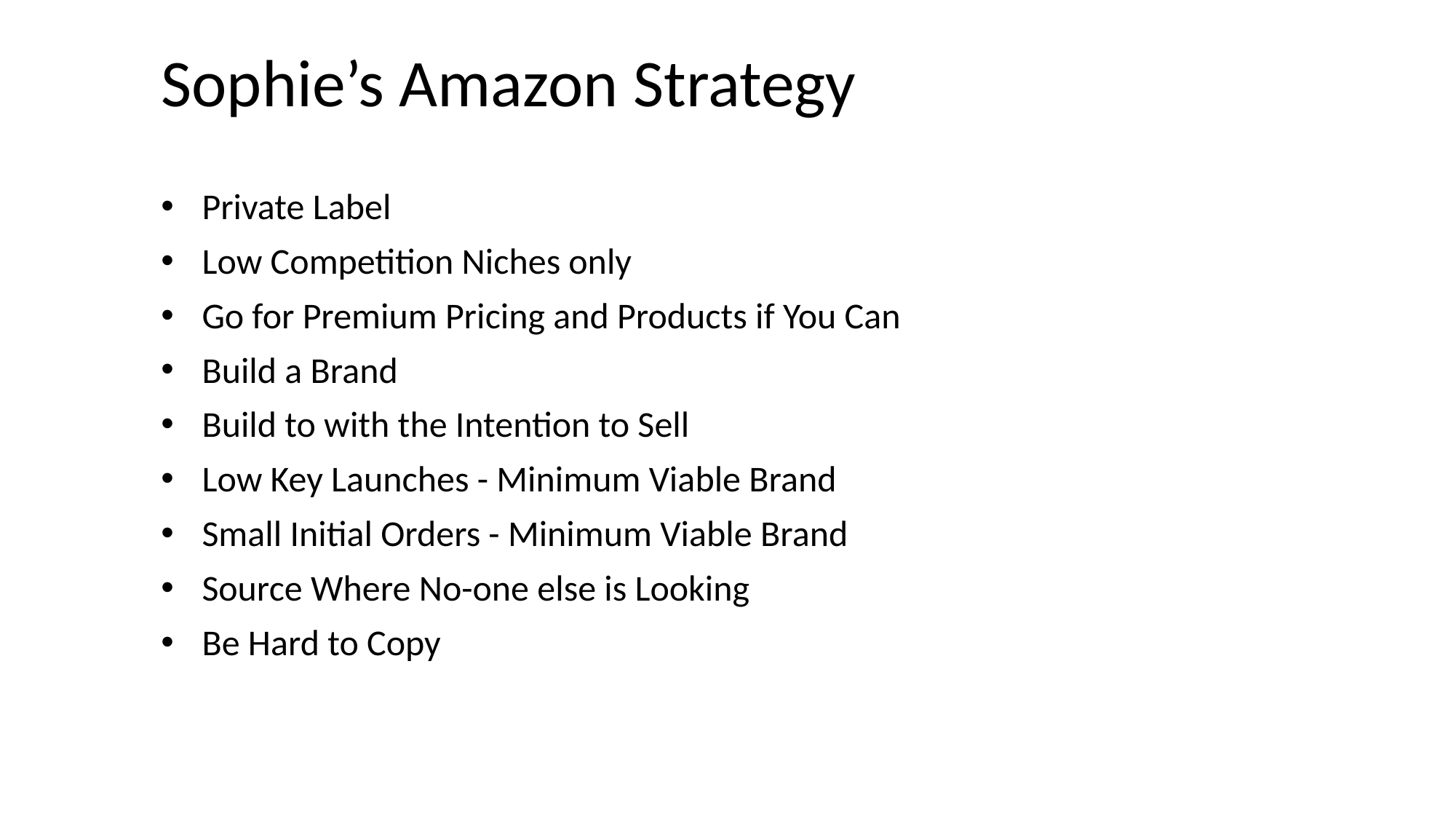

# Sophie’s Amazon Strategy
Private Label
Low Competition Niches only
Go for Premium Pricing and Products if You Can
Build a Brand
Build to with the Intention to Sell
Low Key Launches - Minimum Viable Brand
Small Initial Orders - Minimum Viable Brand
Source Where No-one else is Looking
Be Hard to Copy